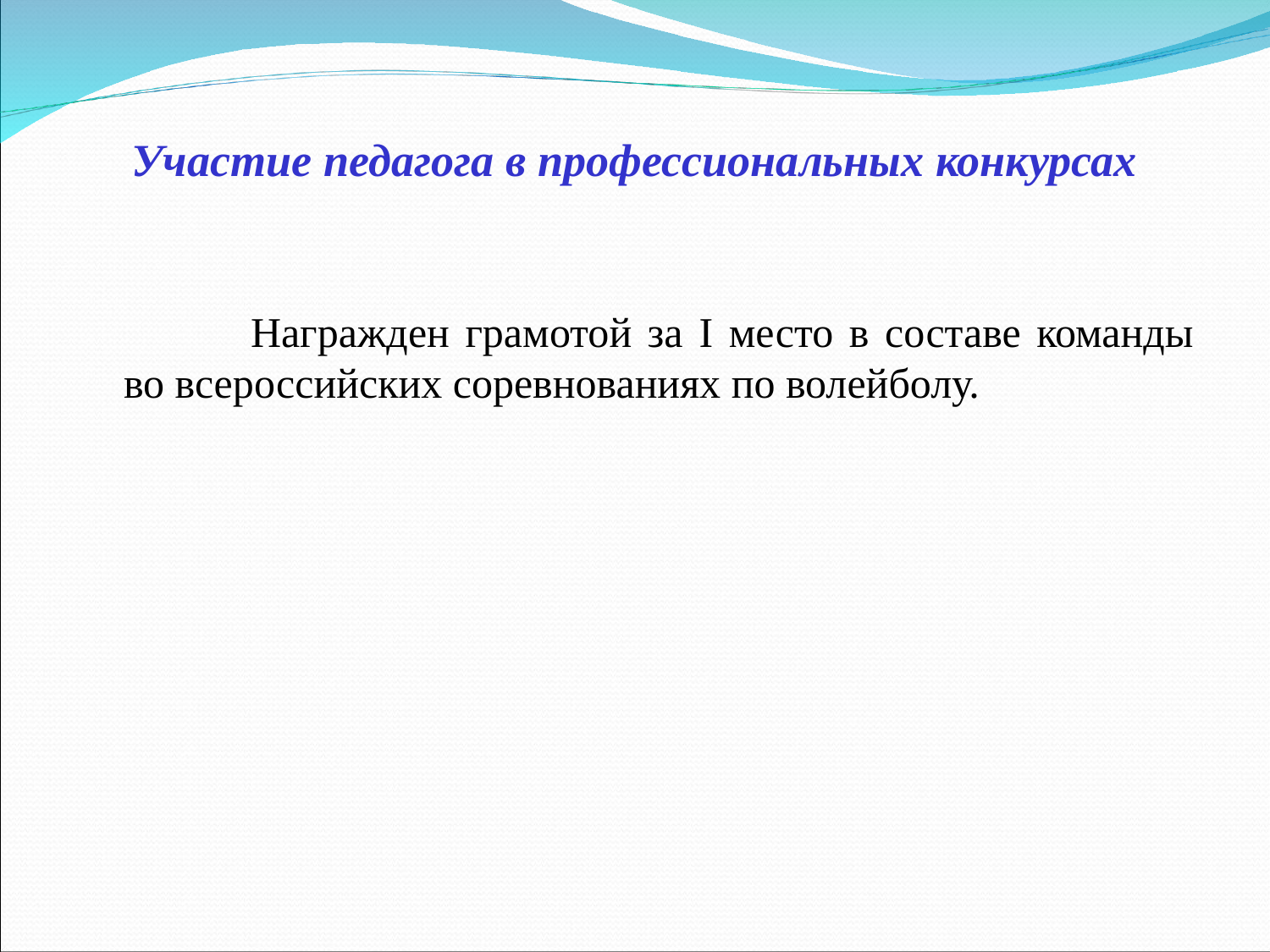

# Участие педагога в профессиональных конкурсах

		Награжден грамотой за I место в составе команды во всероссийских соревнованиях по волейболу.